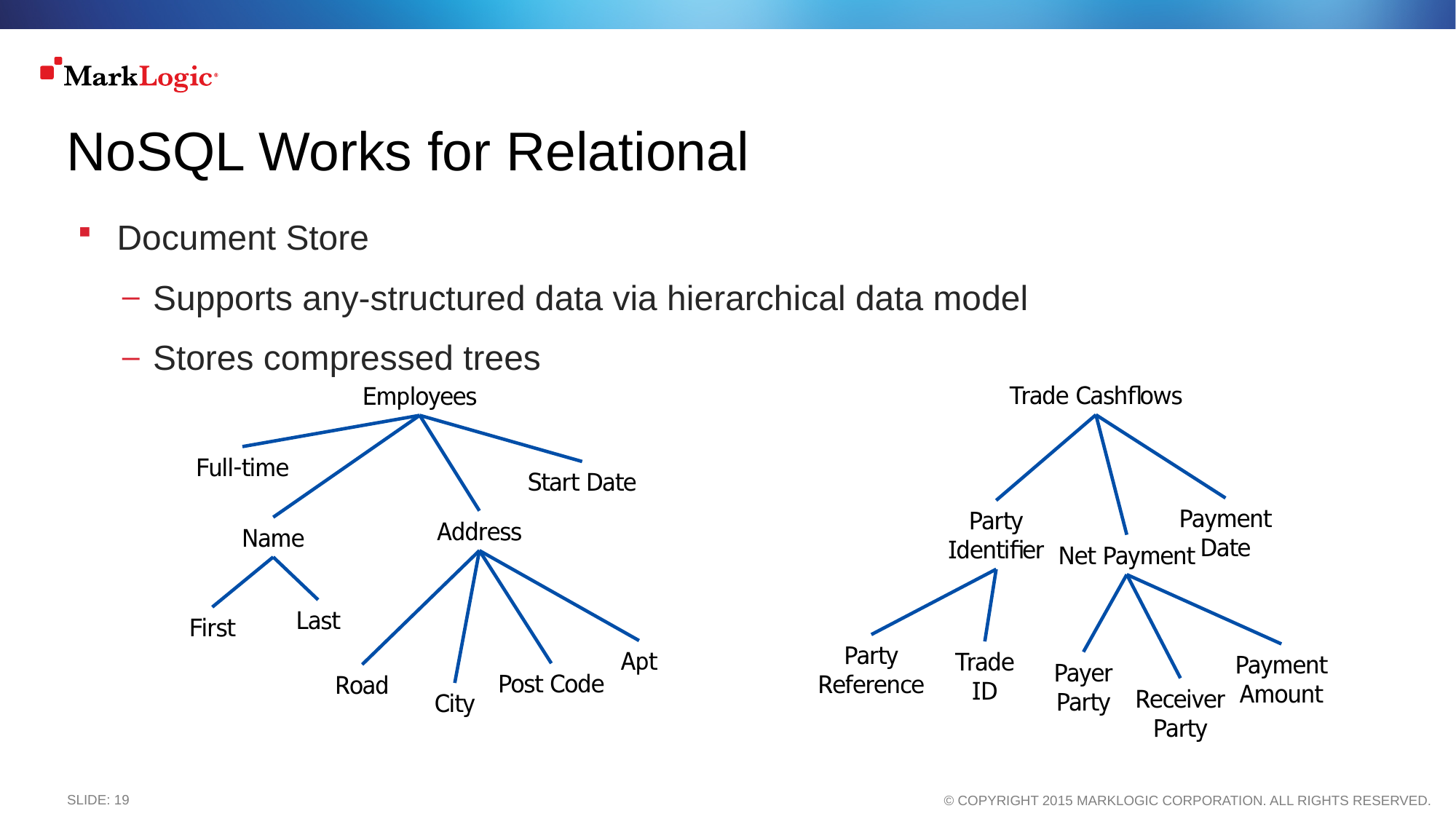

# NoSQL Works for Relational
Document Store
Supports any-structured data via hierarchical data model
Stores compressed trees
Trade Cashflows
Payment Date
Party Identifier
Net Payment
Party Reference
Trade ID
Payment Amount
Payer Party
Receiver Party
Employees
Full-time
Start Date
Address
Name
Last
First
Apt
Post Code
Road
City